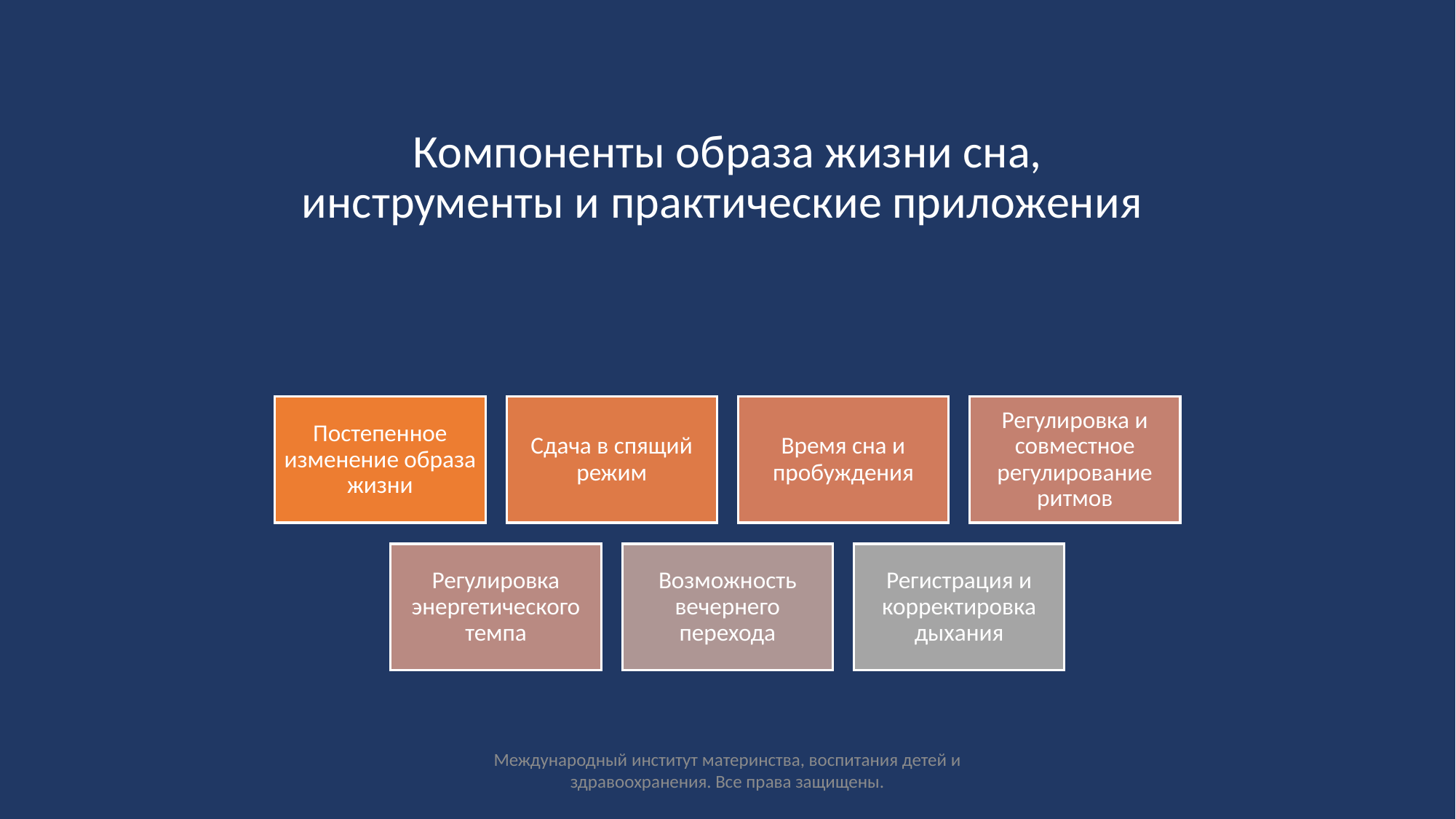

# Компоненты образа жизни сна, инструменты и практические приложения
Постепенное изменение образа жизни
Сдача в спящий режим
Время сна и пробуждения
Регулировка и совместное регулирование ритмов
Регулировка энергетического темпа
Возможность вечернего перехода
Регистрация и корректировка дыхания
Международный институт материнства, воспитания детей и здравоохранения. Все права защищены.